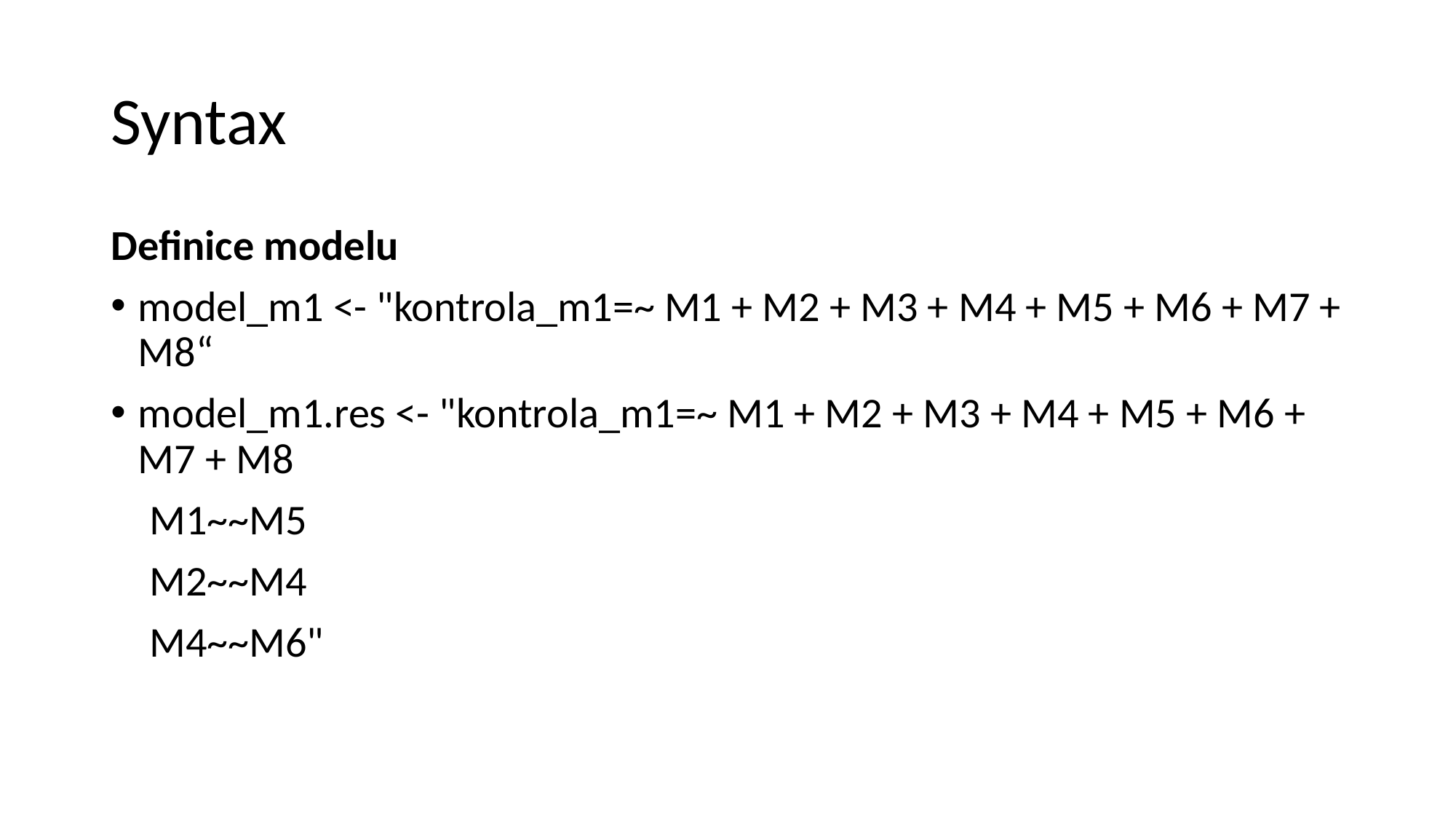

# Syntax
Definice modelu
model_m1 <- "kontrola_m1=~ M1 + M2 + M3 + M4 + M5 + M6 + M7 + M8“
model_m1.res <- "kontrola_m1=~ M1 + M2 + M3 + M4 + M5 + M6 + M7 + M8
    M1~~M5
    M2~~M4
    M4~~M6"